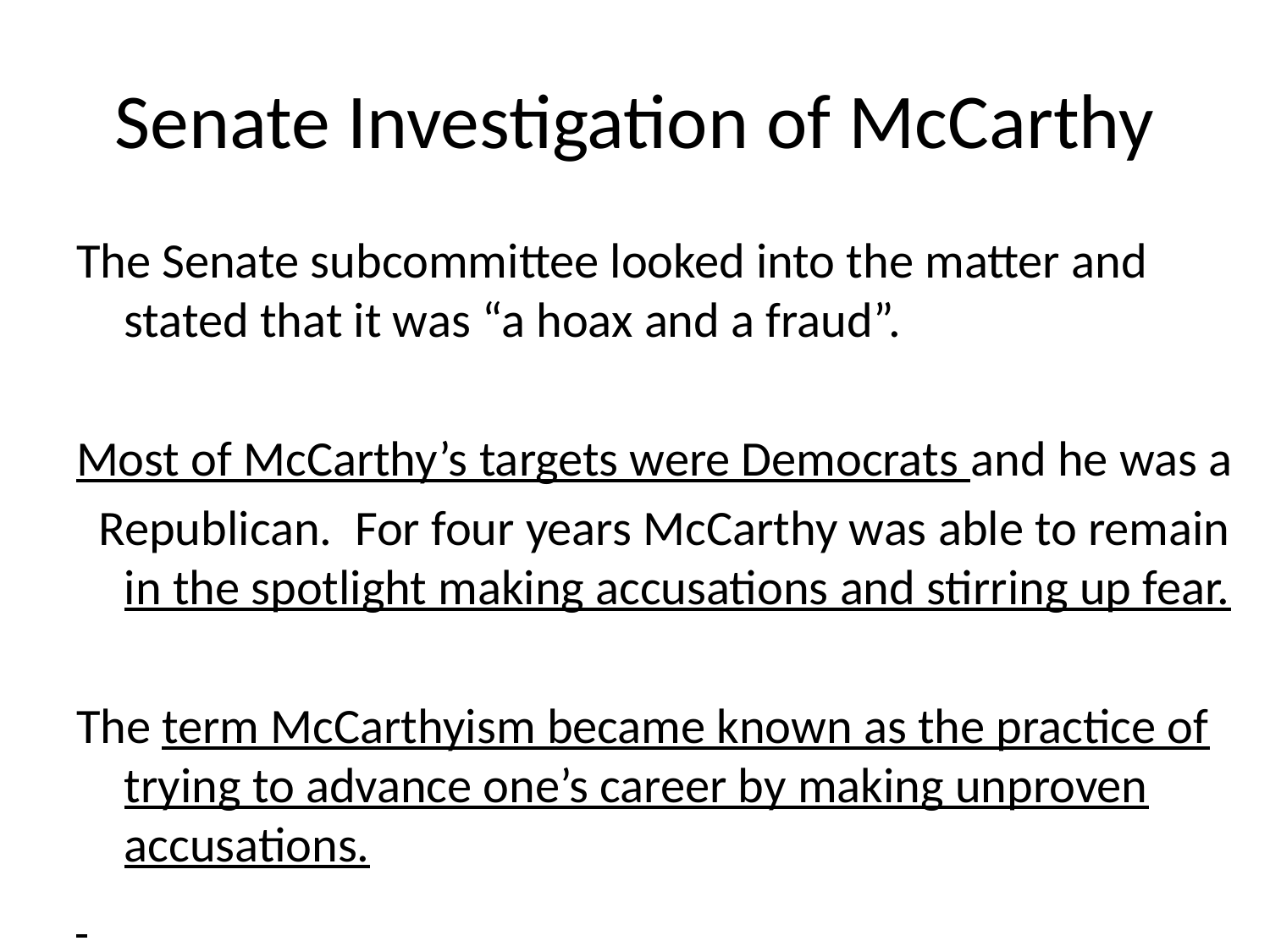

# Senate Investigation of McCarthy
The Senate subcommittee looked into the matter and stated that it was “a hoax and a fraud”.

Most of McCarthy’s targets were Democrats and he was a
  Republican.  For four years McCarthy was able to remain in the spotlight making accusations and stirring up fear.

The term McCarthyism became known as the practice of trying to advance one’s career by making unproven accusations.